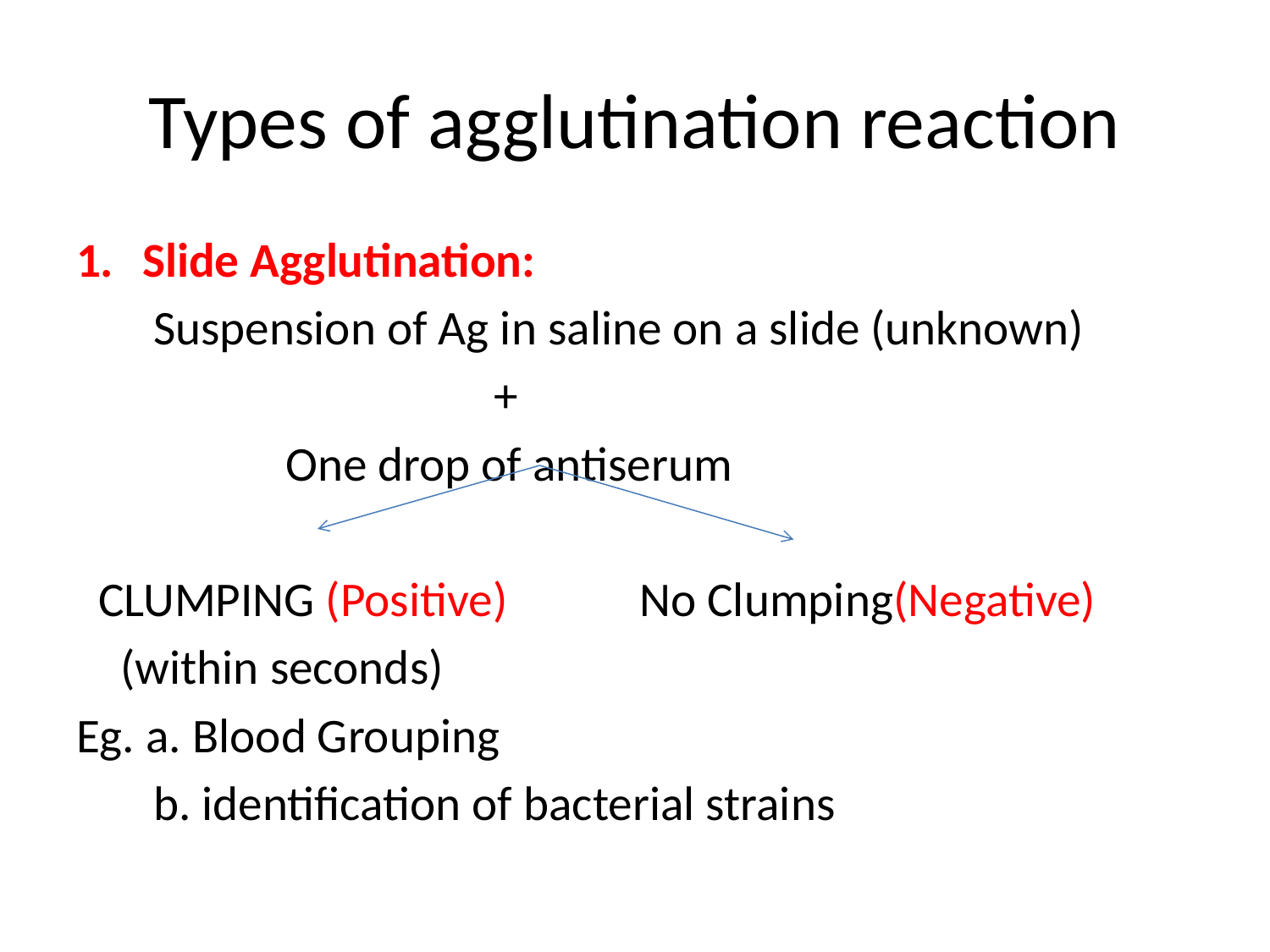

# Types of agglutination reaction
Slide Agglutination:
       Suspension of Ag in saline on a slide (unknown)
                                      +
                   One drop of antiserum

  CLUMPING (Positive)            No Clumping(Negative)
    (within seconds)
Eg. a. Blood Grouping
       b. identification of bacterial strains